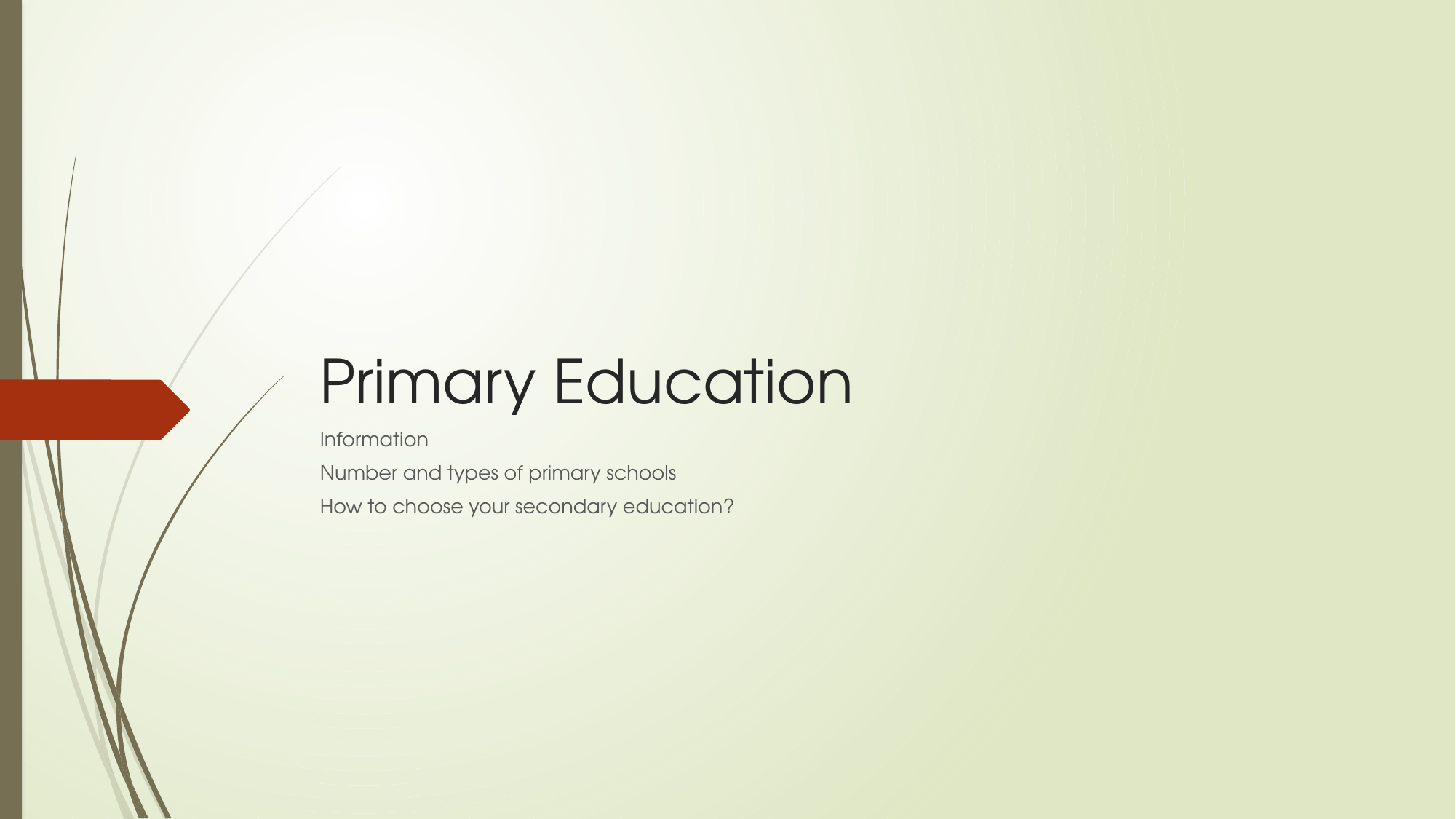

# Primary Education
Information
Number and types of primary schools
How to choose your secondary education?